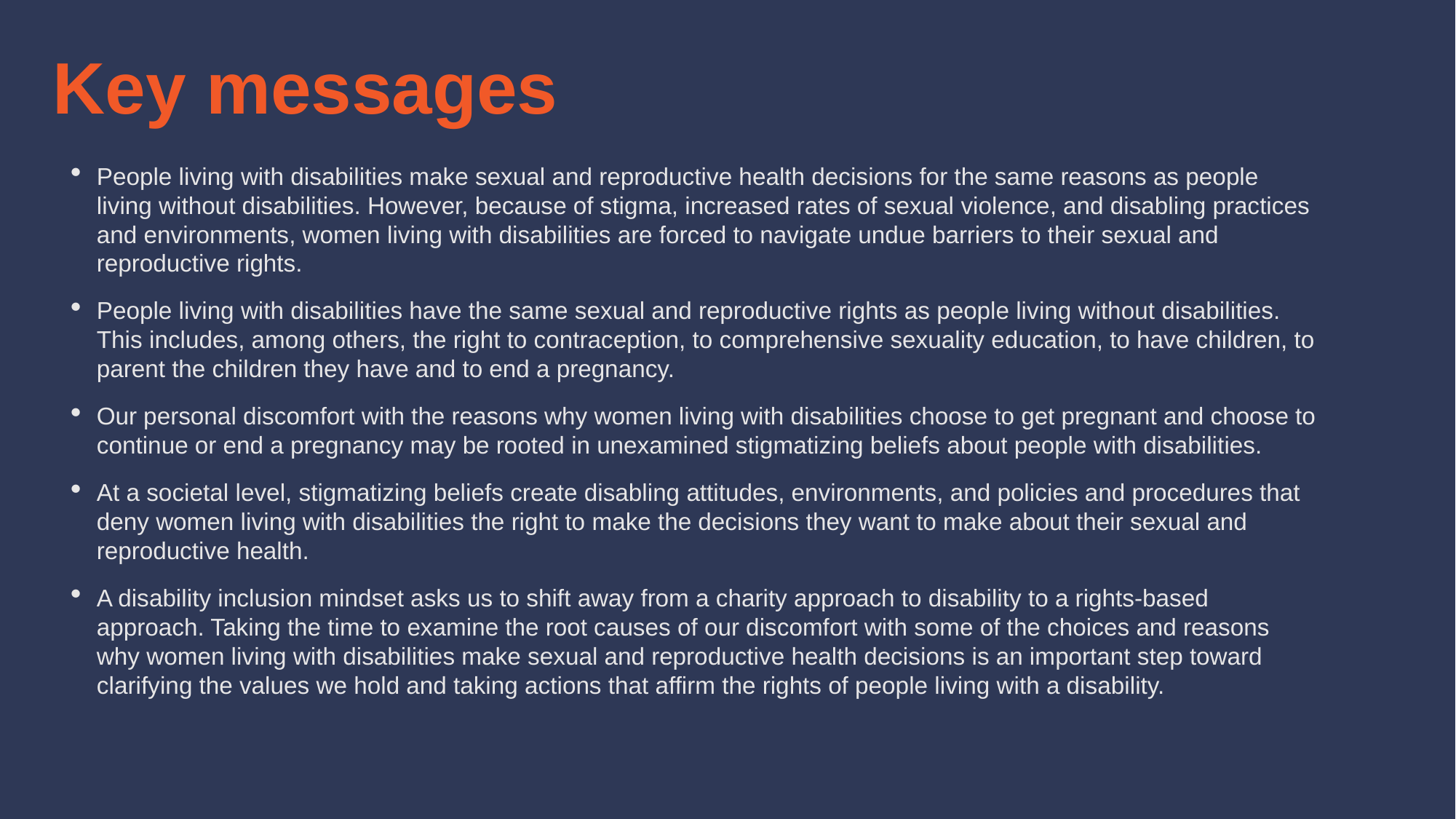

# Key messages
People living with disabilities make sexual and reproductive health decisions for the same reasons as people living without disabilities. However, because of stigma, increased rates of sexual violence, and disabling practices and environments, women living with disabilities are forced to navigate undue barriers to their sexual and reproductive rights.
People living with disabilities have the same sexual and reproductive rights as people living without disabilities. This includes, among others, the right to contraception, to comprehensive sexuality education, to have children, to parent the children they have and to end a pregnancy.
Our personal discomfort with the reasons why women living with disabilities choose to get pregnant and choose to continue or end a pregnancy may be rooted in unexamined stigmatizing beliefs about people with disabilities.
At a societal level, stigmatizing beliefs create disabling attitudes, environments, and policies and procedures that deny women living with disabilities the right to make the decisions they want to make about their sexual and reproductive health.
A disability inclusion mindset asks us to shift away from a charity approach to disability to a rights-based approach. Taking the time to examine the root causes of our discomfort with some of the choices and reasons why women living with disabilities make sexual and reproductive health decisions is an important step toward clarifying the values we hold and taking actions that affirm the rights of people living with a disability.